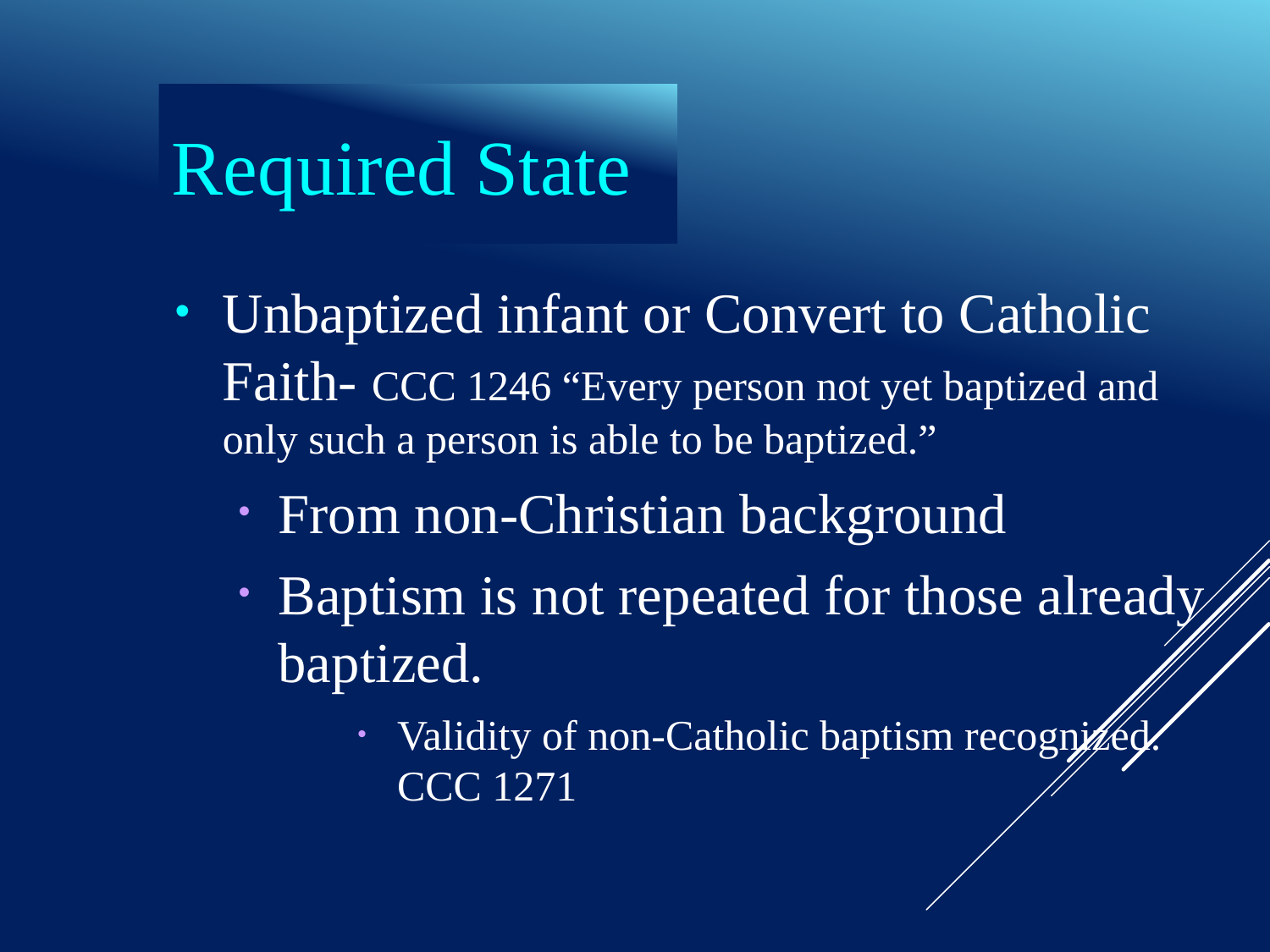

# Required State
Unbaptized infant or Convert to Catholic Faith- CCC 1246 “Every person not yet baptized and only such a person is able to be baptized.”
From non-Christian background
Baptism is not repeated for those already baptized.
Validity of non-Catholic baptism recognized. CCC 1271